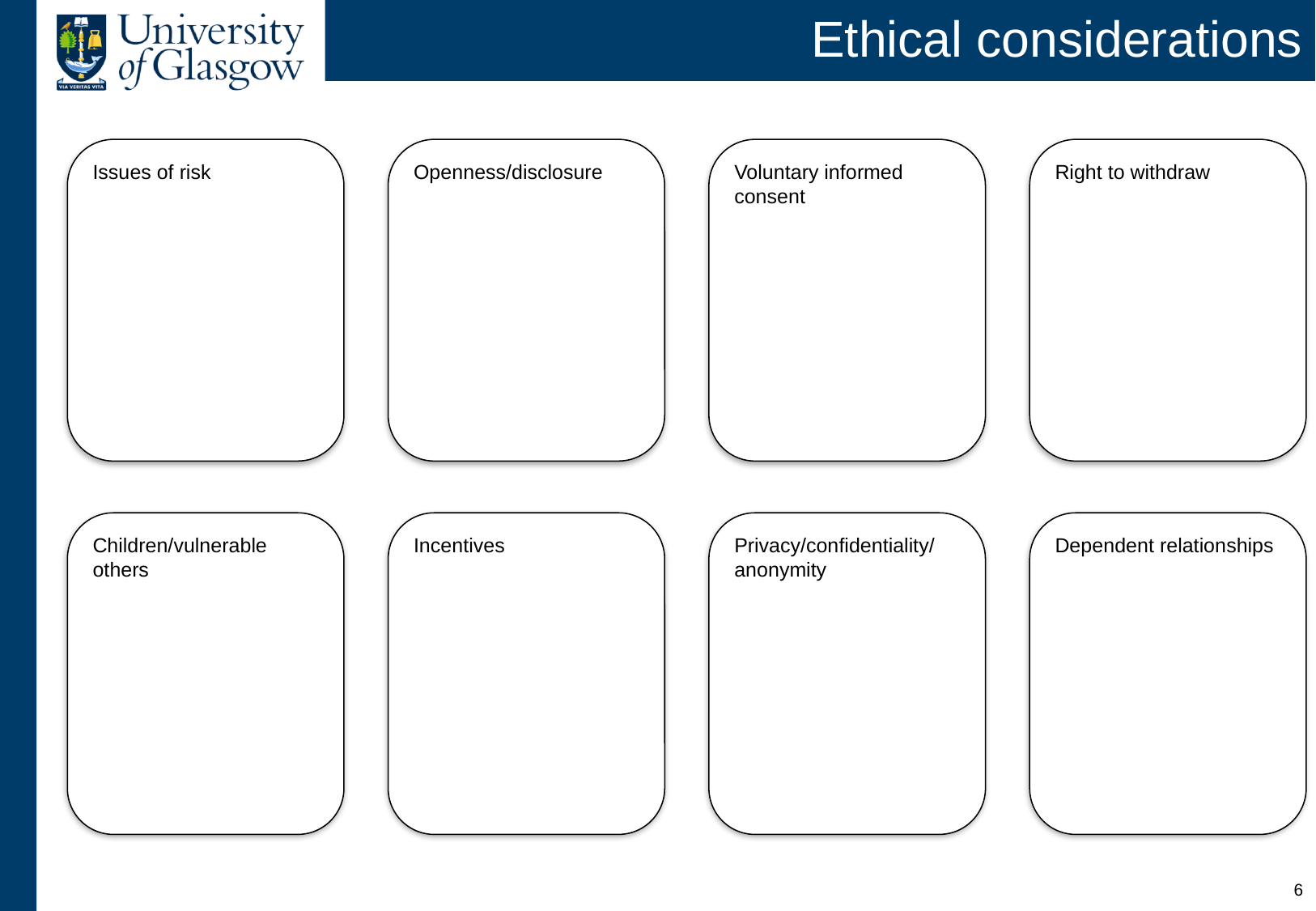

# Ethical considerations
Issues of risk
Openness/disclosure
Voluntary informed consent
Right to withdraw
Children/vulnerable others
Incentives
Privacy/confidentiality/anonymity
Dependent relationships
6